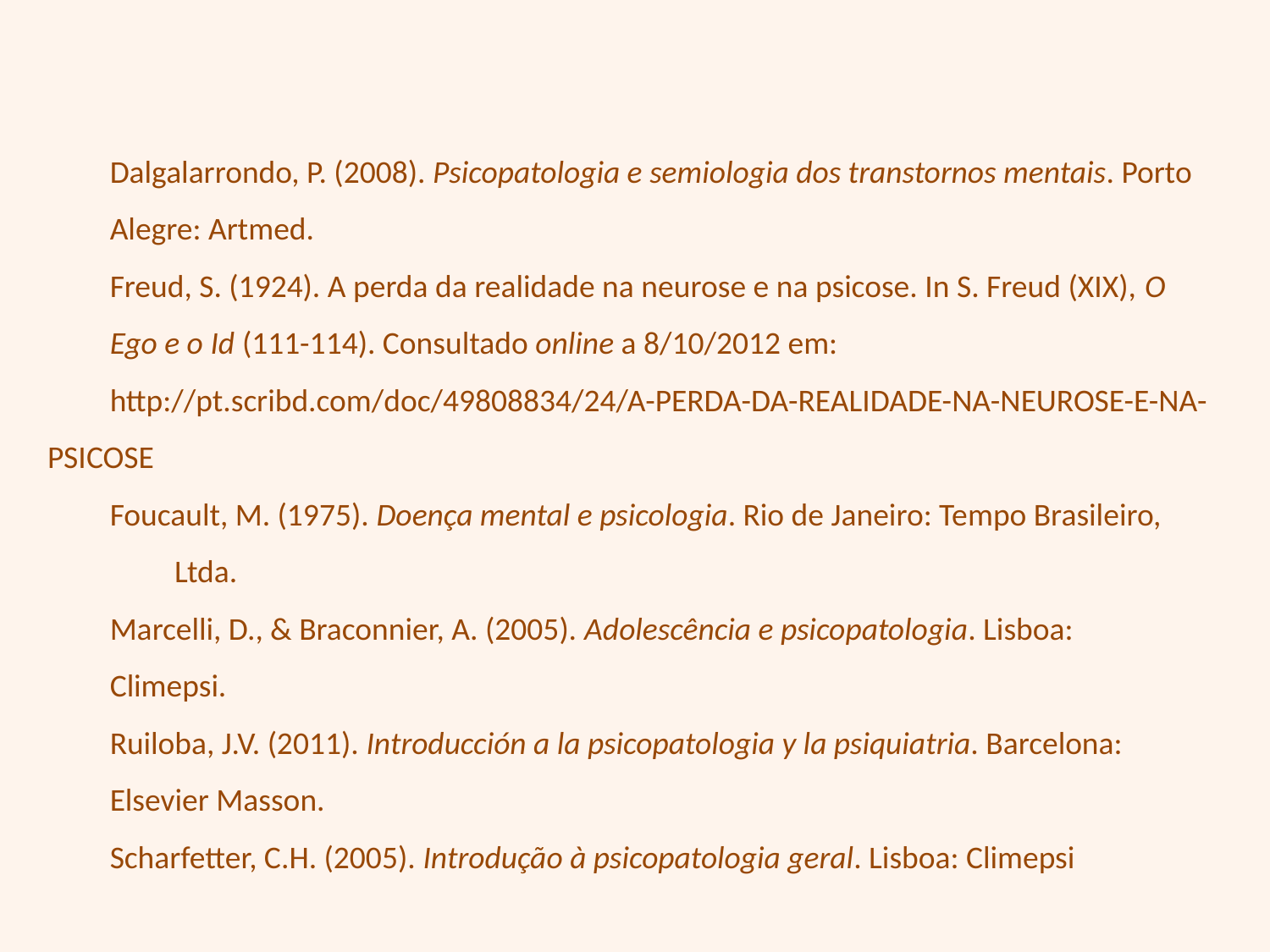

Dalgalarrondo, P. (2008). Psicopatologia e semiologia dos transtornos mentais. Porto
Alegre: Artmed.
Freud, S. (1924). A perda da realidade na neurose e na psicose. In S. Freud (XIX), O
Ego e o Id (111-114). Consultado online a 8/10/2012 em:
http://pt.scribd.com/doc/49808834/24/A-PERDA-DA-REALIDADE-NA-NEUROSE-E-NA-PSICOSE
Foucault, M. (1975). Doença mental e psicologia. Rio de Janeiro: Tempo Brasileiro,
	Ltda.
Marcelli, D., & Braconnier, A. (2005). Adolescência e psicopatologia. Lisboa:
Climepsi.
Ruiloba, J.V. (2011). Introducción a la psicopatologia y la psiquiatria. Barcelona:
Elsevier Masson.
Scharfetter, C.H. (2005). Introdução à psicopatologia geral. Lisboa: Climepsi